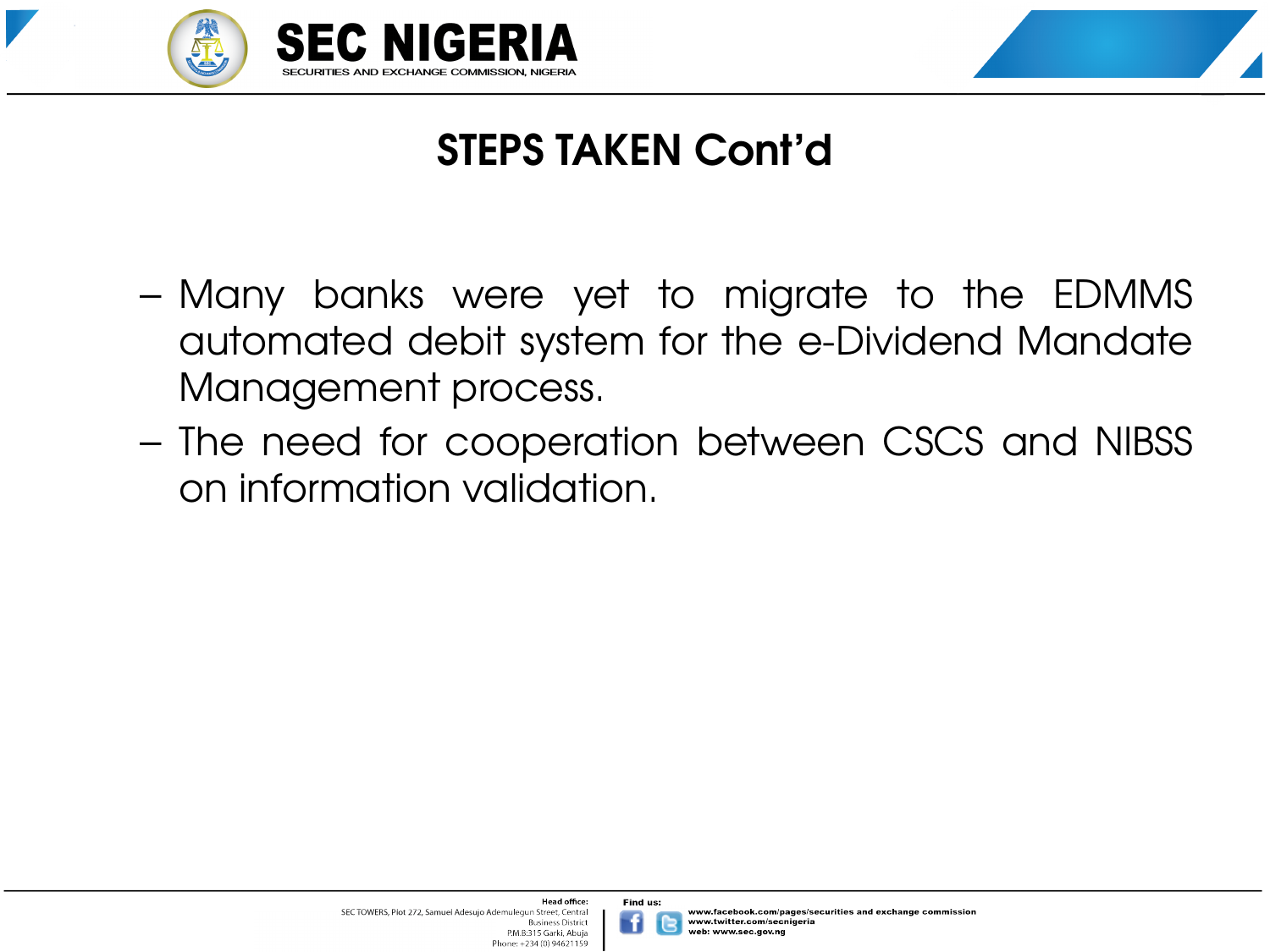

# STEPS TAKEN Cont’d

Many banks were yet to migrate to the EDMMS automated debit system for the e-Dividend Mandate Management process.
The need for cooperation between CSCS and NIBSS on information validation.